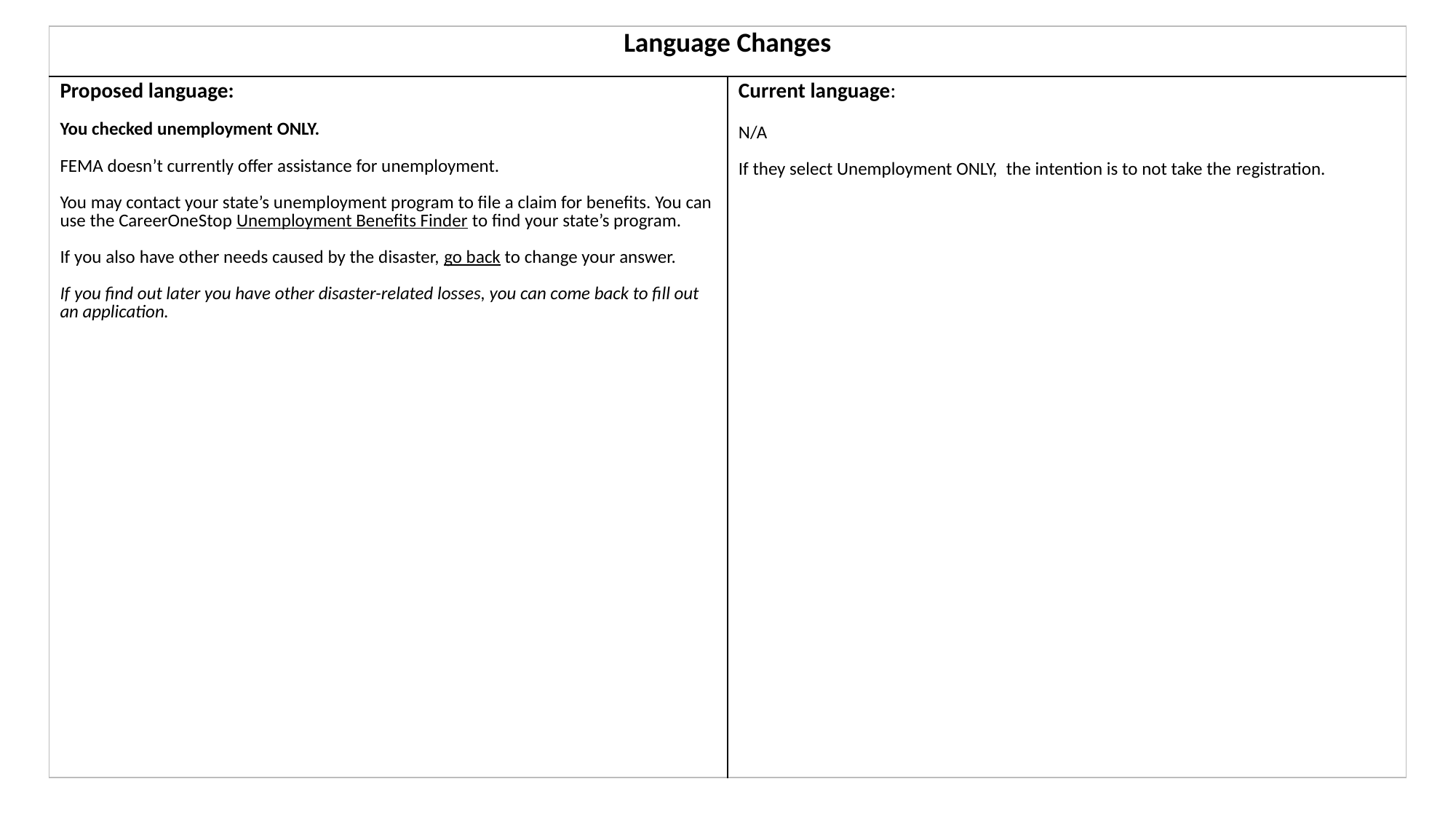

| Language Changes |  |
| --- | --- |
| Proposed language: You checked unemployment ONLY. FEMA doesn’t currently offer assistance for unemployment. You may contact your state’s unemployment program to file a claim for benefits. You can use the CareerOneStop Unemployment Benefits Finder to find your state’s program. If you also have other needs caused by the disaster, go back to change your answer.  If you find out later you have other disaster-related losses, you can come back to fill out an application. | Current language: N/A If they select Unemployment ONLY,  the intention is to not take the registration. |